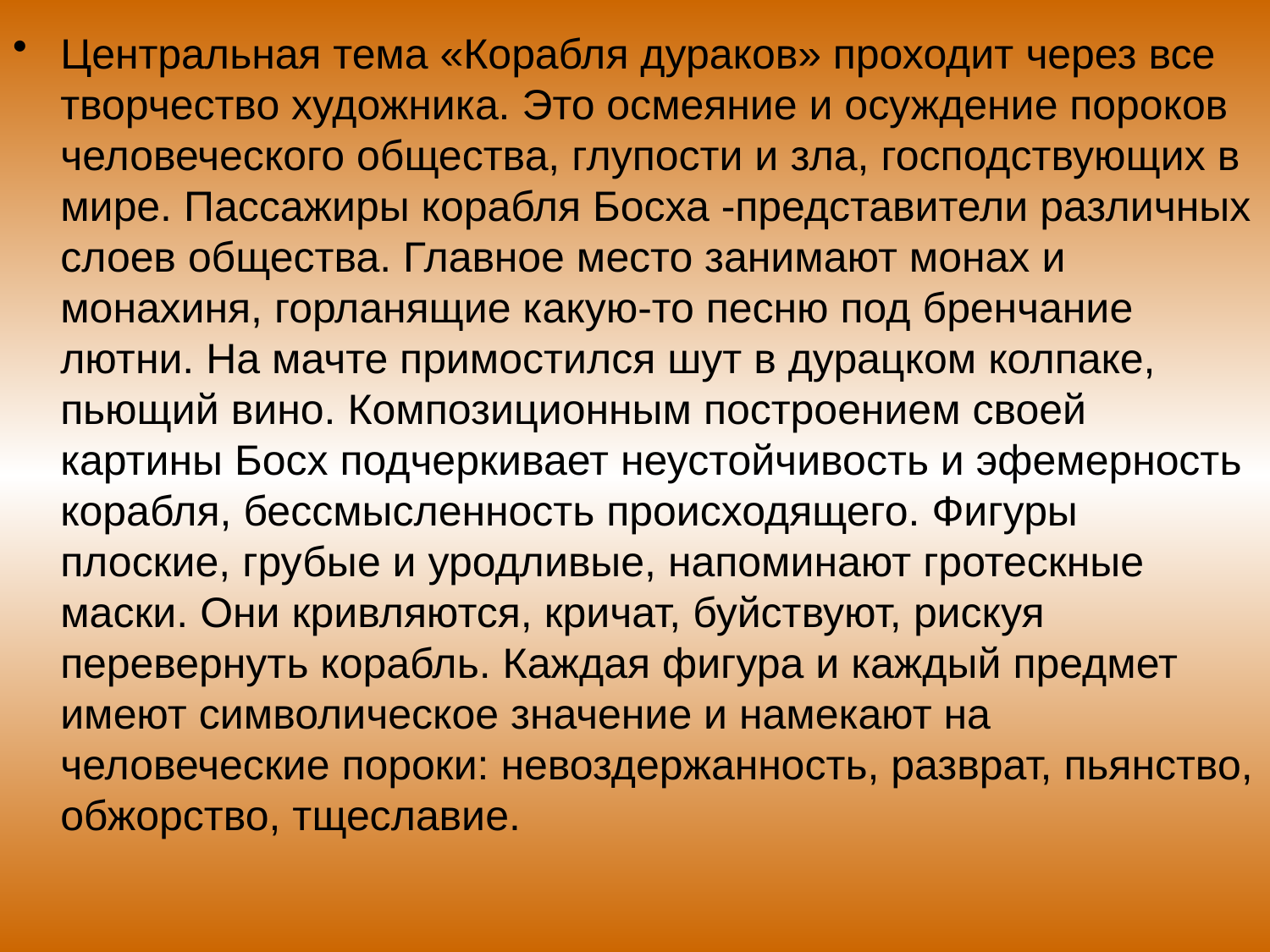

Центральная тема «Корабля дураков» проходит через все творчество художника. Это осмеяние и осуждение пороков человеческого общества, глупости и зла, господствующих в мире. Пассажиры корабля Босха -представители различных слоев общества. Главное место занимают монах и монахиня, горланящие какую-то песню под бренчание лютни. На мачте примостился шут в дурацком колпаке, пьющий вино. Композиционным построением своей картины Босх подчеркивает неустойчивость и эфемерность корабля, бессмысленность происходящего. Фигуры плоские, грубые и уродливые, напоминают гротескные маски. Они кривляются, кричат, буйствуют, рискуя перевернуть корабль. Каждая фигура и каждый предмет имеют символическое значение и намекают на человеческие пороки: невоздержанность, разврат, пьянство, обжорство, тщеславие.